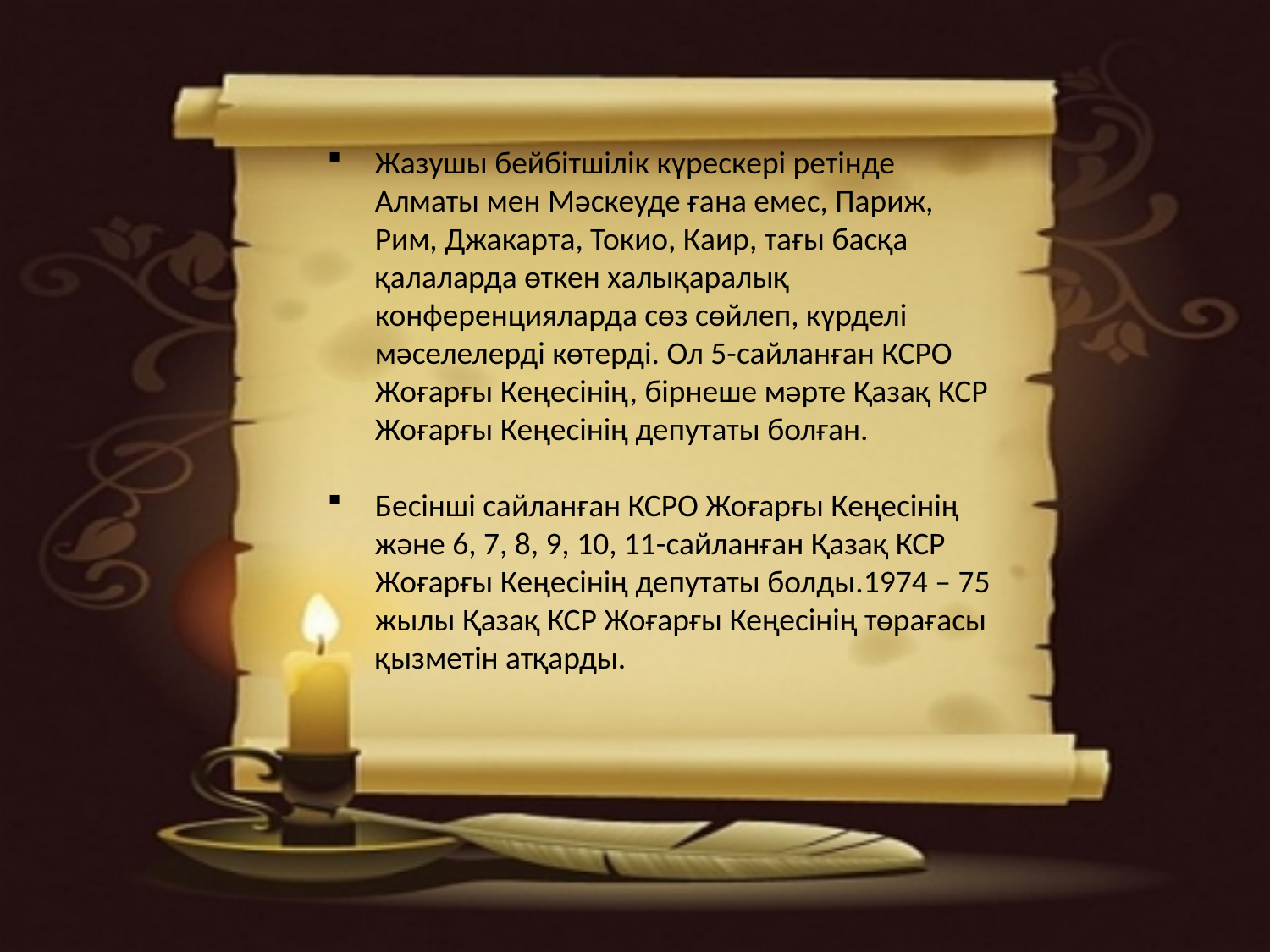

Жазушы бейбітшілік күрескері ретінде Алматы мен Мәскеуде ғана емес, Париж, Рим, Джакарта, Токио, Каир, тағы басқа қалаларда өткен халықаралық конференцияларда сөз сөйлеп, күрделі мәселелерді көтерді. Ол 5-сайланған КСРО Жоғарғы Кеңесінің, бірнеше мәрте Қазақ КСР Жоғарғы Кеңесінің депутаты болған.

Бесінші сайланған КСРО Жоғарғы Кеңесінің және 6, 7, 8, 9, 10, 11-сайланған Қазақ КСР Жоғарғы Кеңесінің депутаты болды.1974 – 75 жылы Қазақ КСР Жоғарғы Кеңесінің төрағасы қызметін атқарды.